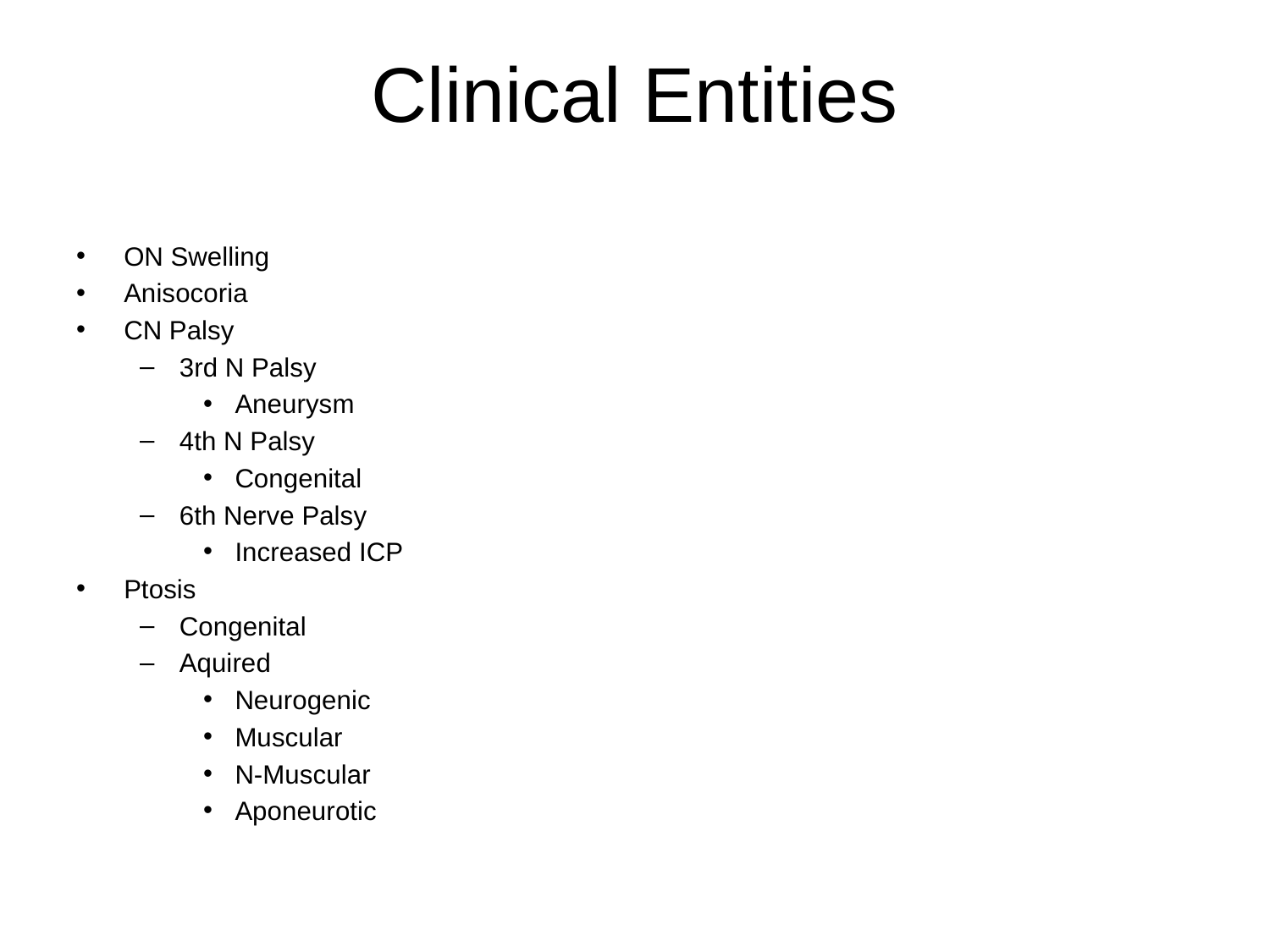

# Clinical Entities
ON Swelling
Anisocoria
CN Palsy
3rd N Palsy
Aneurysm
4th N Palsy
Congenital
6th Nerve Palsy
Increased ICP
Ptosis
Congenital
Aquired
Neurogenic
Muscular
N-Muscular
Aponeurotic